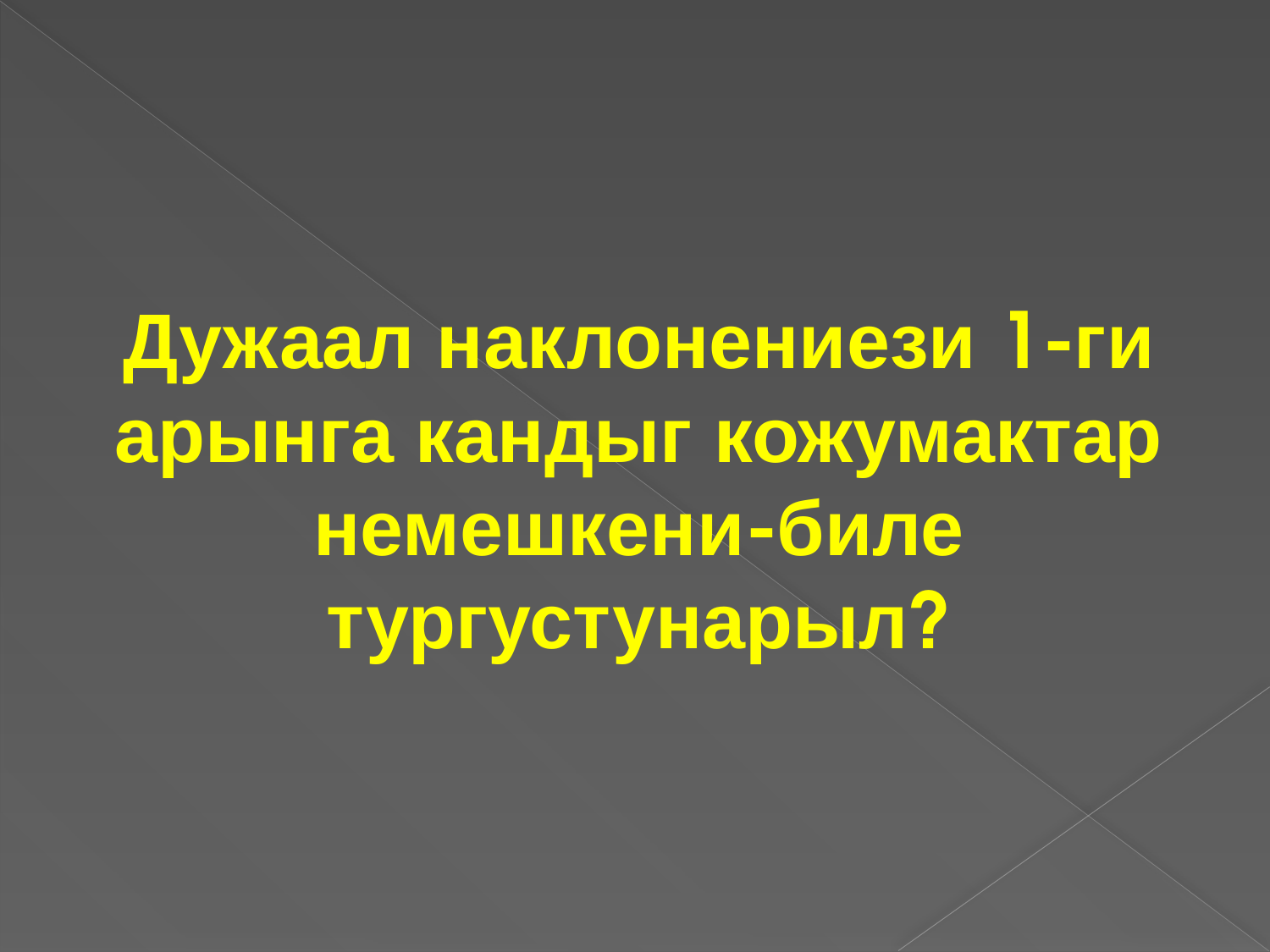

Дужаал наклонениези 1-ги арынга кандыг кожумактар немешкени-биле тургустунарыл?